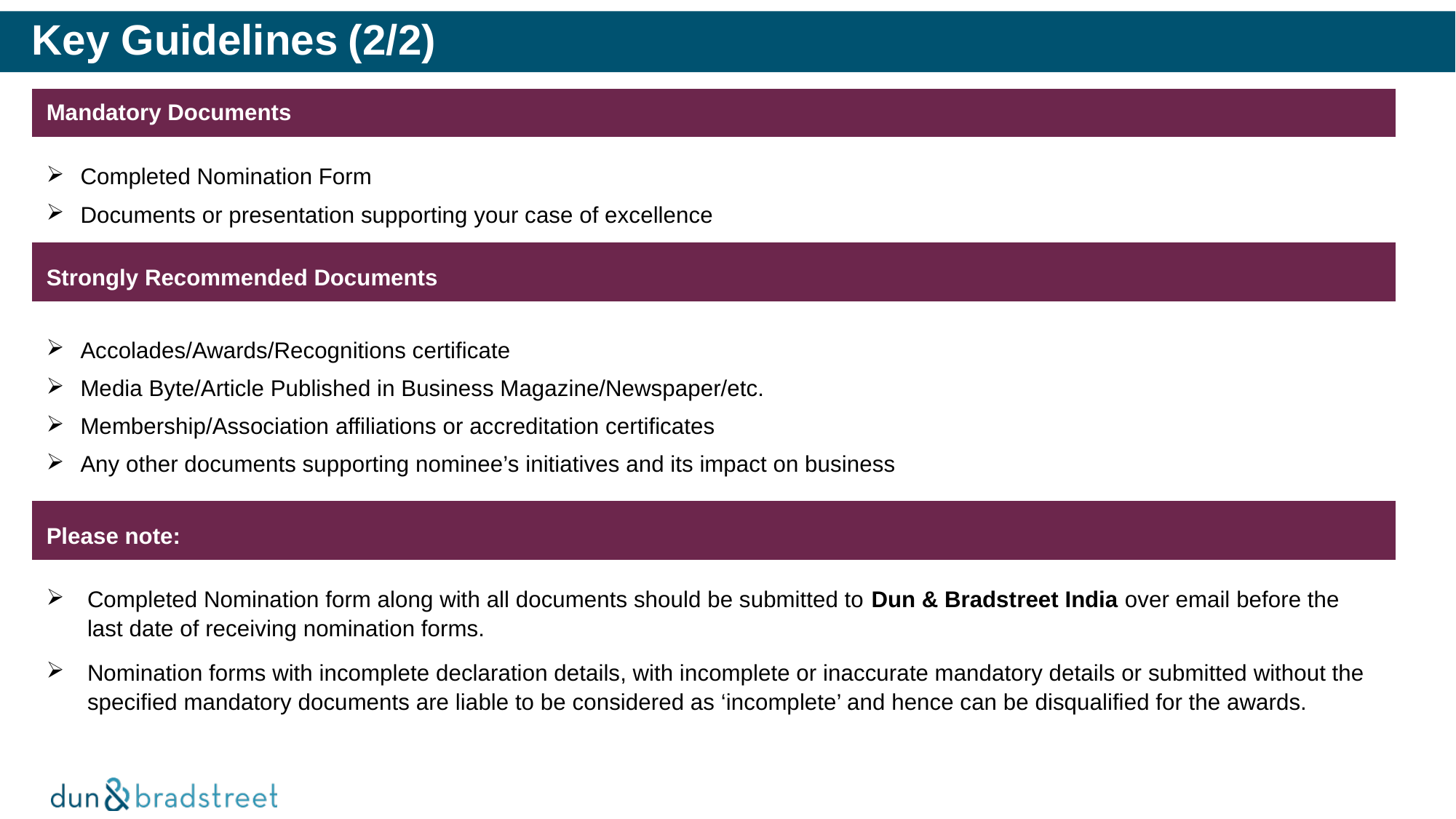

# Key Guidelines (2/2)
| Mandatory Documents |
| --- |
| Completed Nomination Form Documents or presentation supporting your case of excellence |
| Strongly Recommended Documents |
| Accolades/Awards/Recognitions certificate Media Byte/Article Published in Business Magazine/Newspaper/etc. Membership/Association affiliations or accreditation certificates Any other documents supporting nominee’s initiatives and its impact on business |
| Please note: |
| Completed Nomination form along with all documents should be submitted to Dun & Bradstreet India over email before the last date of receiving nomination forms. Nomination forms with incomplete declaration details, with incomplete or inaccurate mandatory details or submitted without the specified mandatory documents are liable to be considered as ‘incomplete’ and hence can be disqualified for the awards. |